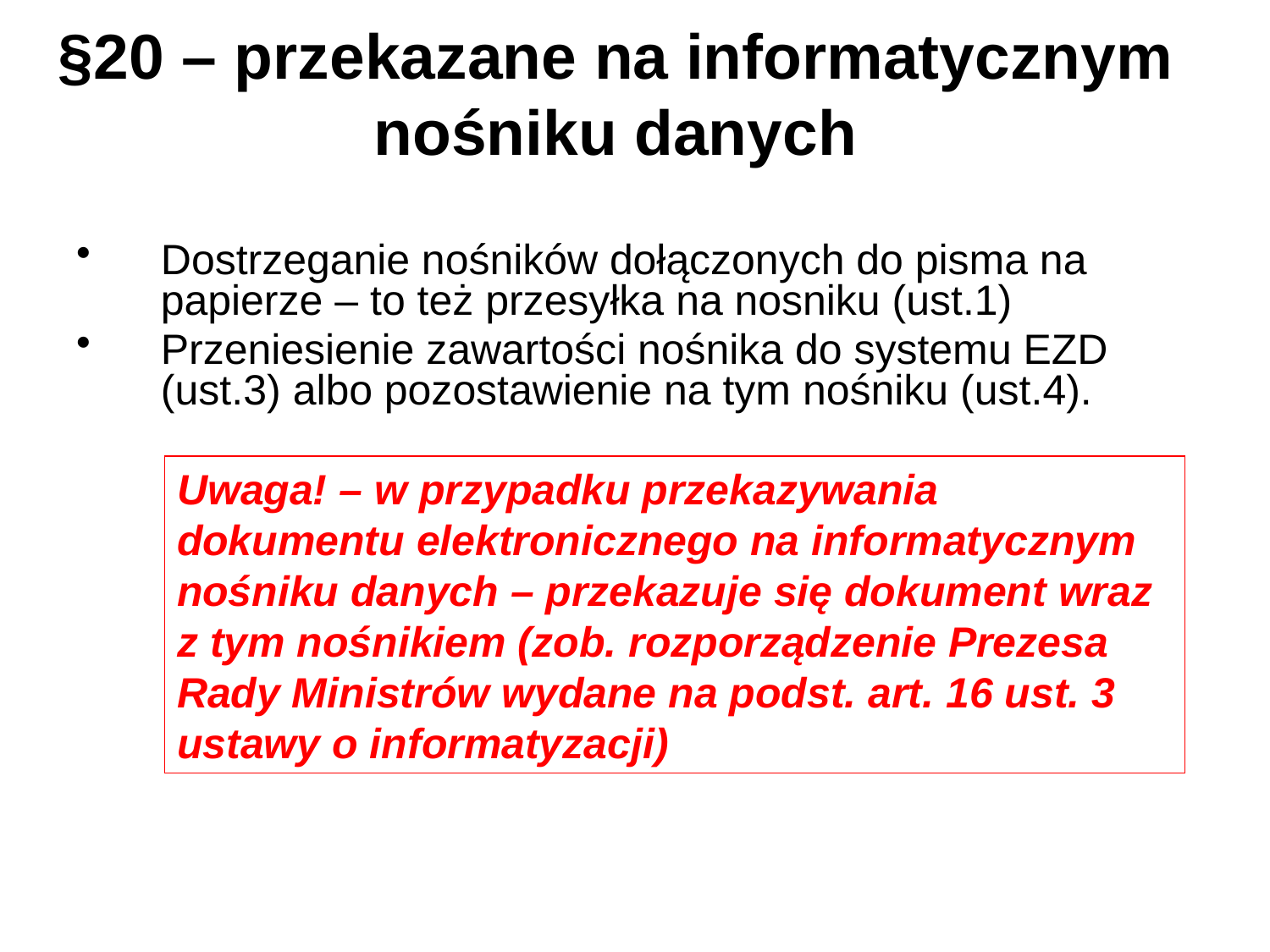

# §20 – przekazane na informatycznym nośniku danych
Dostrzeganie nośników dołączonych do pisma na papierze – to też przesyłka na nosniku (ust.1)
Przeniesienie zawartości nośnika do systemu EZD (ust.3) albo pozostawienie na tym nośniku (ust.4).
Uwaga! – w przypadku przekazywania dokumentu elektronicznego na informatycznym nośniku danych – przekazuje się dokument wraz z tym nośnikiem (zob. rozporządzenie Prezesa Rady Ministrów wydane na podst. art. 16 ust. 3 ustawy o informatyzacji)